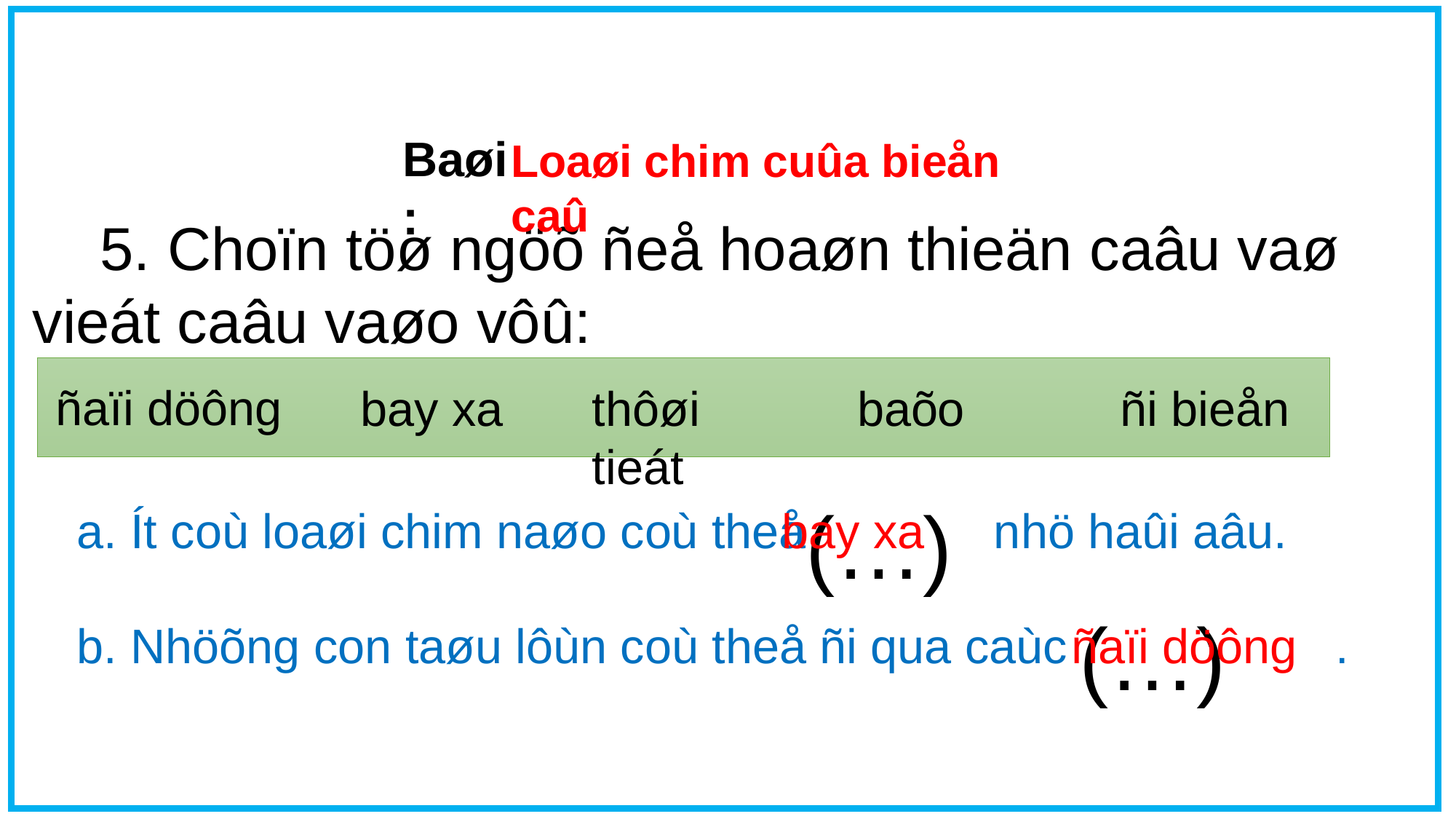

Baøi:
Loaøi chim cuûa bieån caû
    5. Choïn töø ngöõ ñeå hoaøn thieän caâu vaø vieát caâu vaøo vôû:

ñaïi döông
thôøi tieát
bay xa
ñi bieån
baõo
(…)
bay xa
a. Ít coù loaøi chim naøo coù theå              nhö haûi aâu.
(…)
ñaïi döông
b. Nhöõng con taøu lôùn coù theå ñi qua caùc                    .